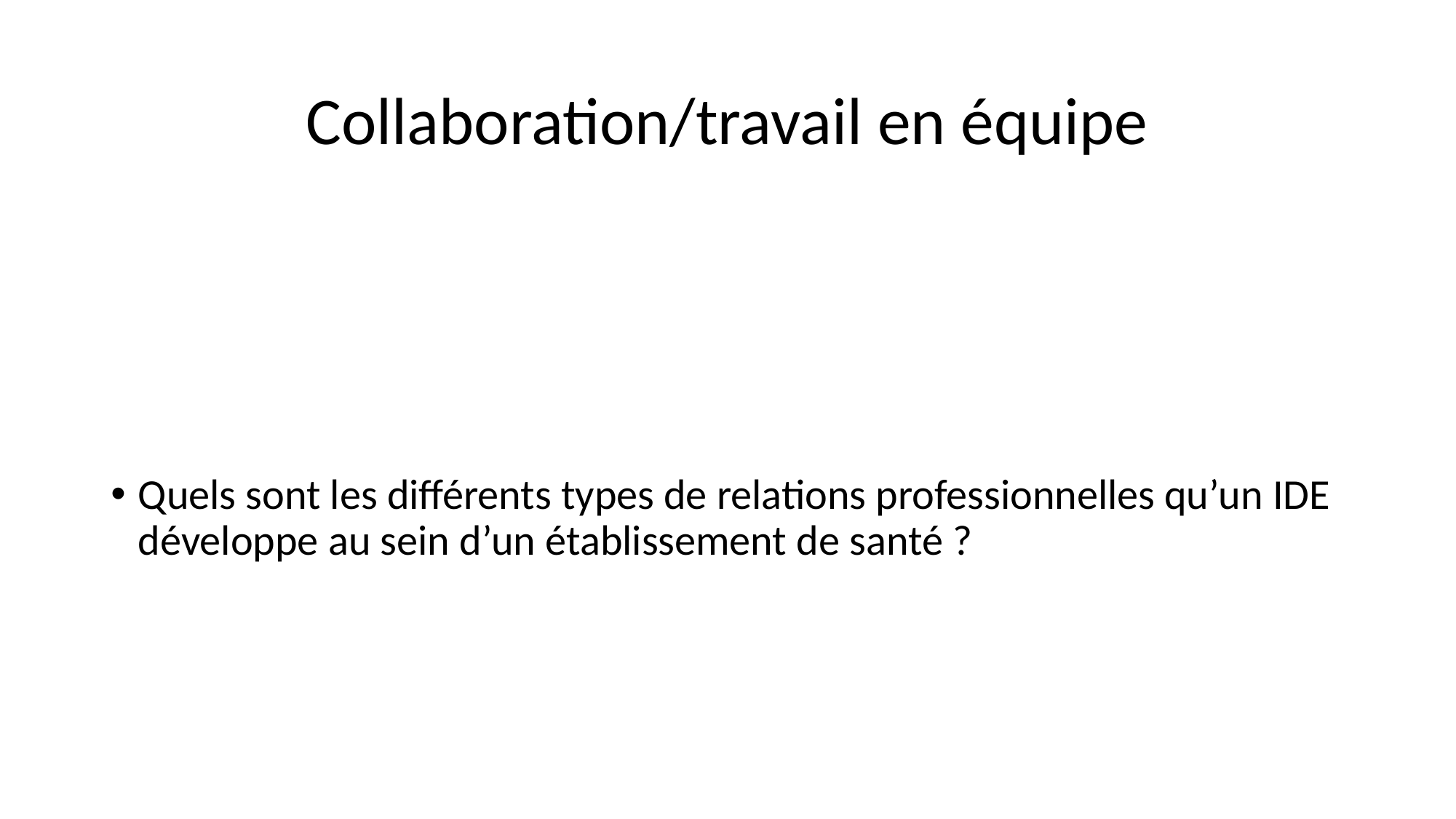

# Collaboration/travail en équipe

Quels sont les différents types de relations professionnelles qu’un IDE développe au sein d’un établissement de santé ?